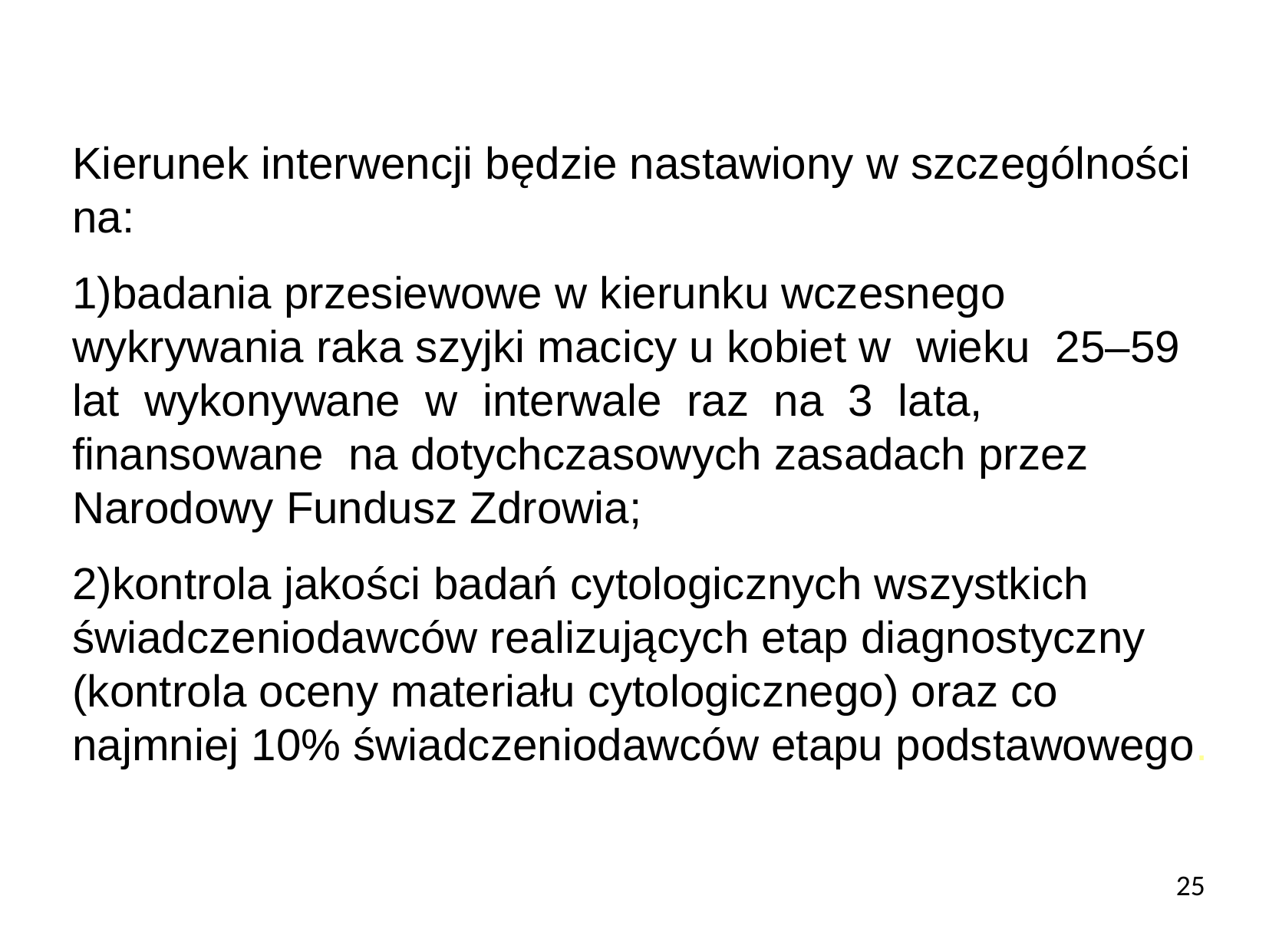

Kierunek interwencji będzie nastawiony w szczególności na:
1)badania przesiewowe w kierunku wczesnego wykrywania raka szyjki macicy u kobiet w  wieku  25–59  lat  wykonywane  w  interwale  raz  na  3  lata,  finansowane  na dotychczasowych zasadach przez Narodowy Fundusz Zdrowia;
2)kontrola jakości badań cytologicznych wszystkich świadczeniodawców realizujących etap diagnostyczny (kontrola oceny materiału cytologicznego) oraz co najmniej 10% świadczeniodawców etapu podstawowego.
25